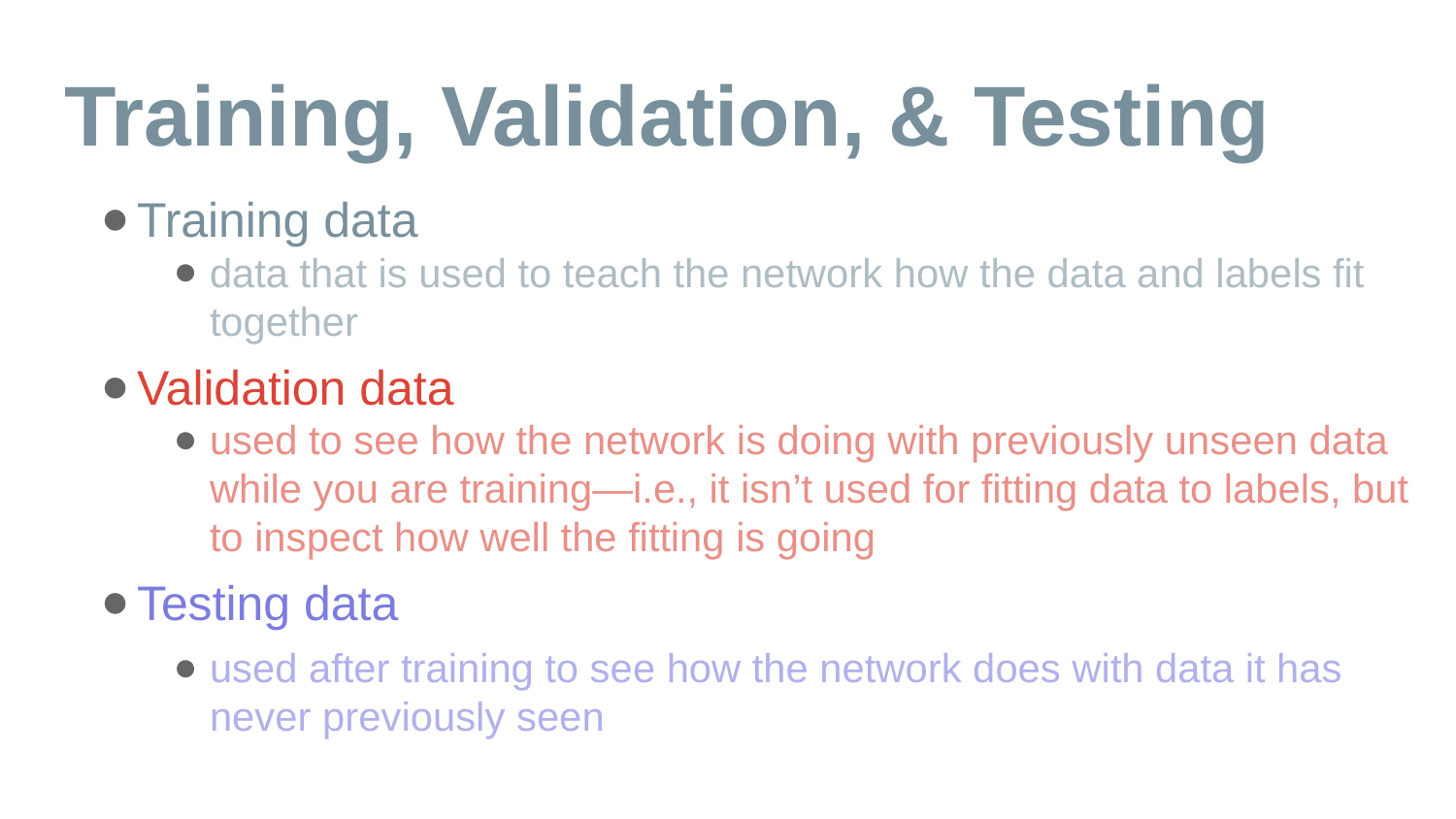

# Training, Validation, & Testing
Training data
data that is used to teach the network how the data and labels fit together
Validation data
used to see how the network is doing with previously unseen data while you are training—i.e., it isn’t used for fitting data to labels, but to inspect how well the fitting is going
Testing data
used after training to see how the network does with data it has never previously seen